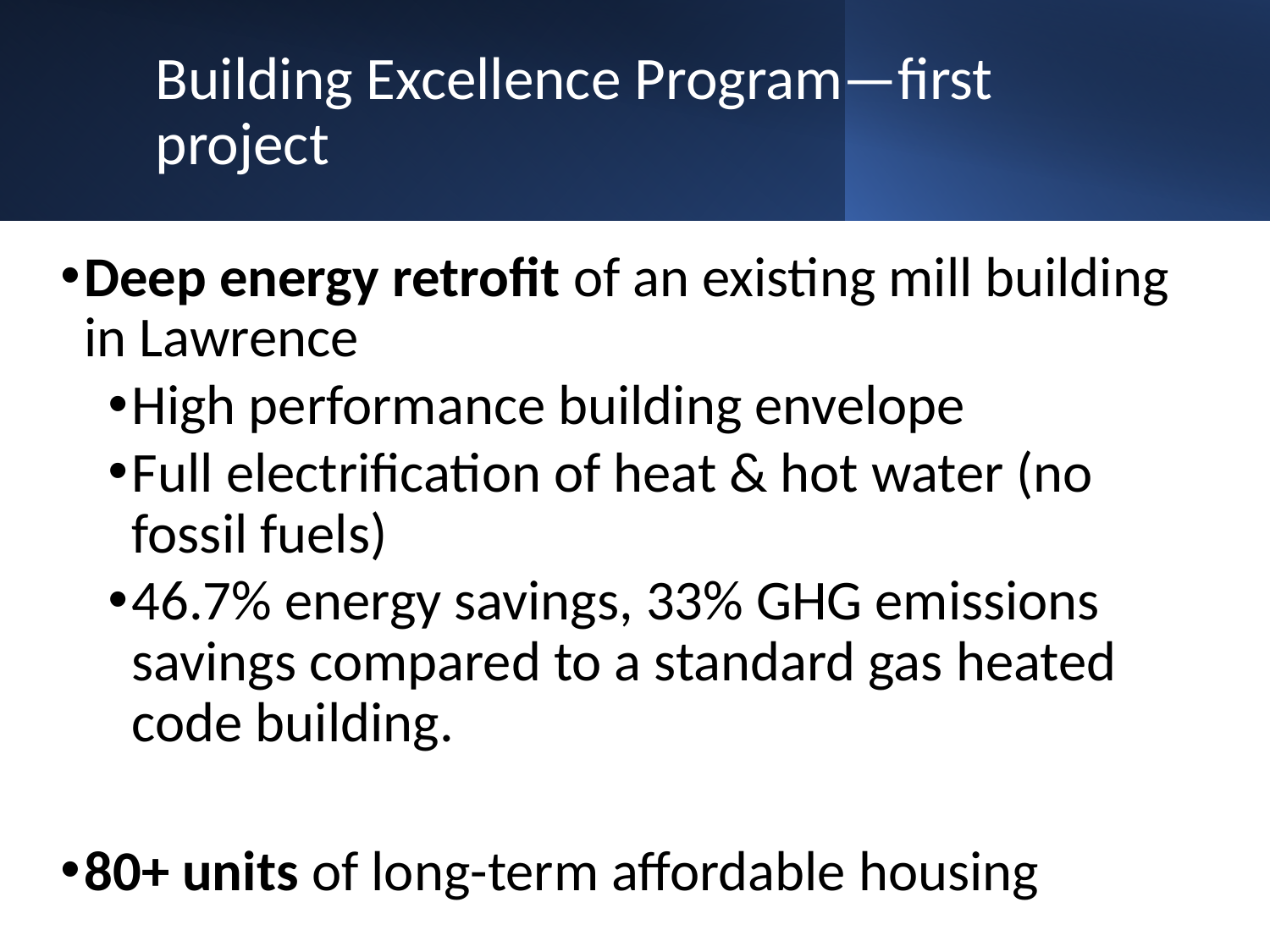

# Building Excellence Program—first project

Deep energy retrofit of an existing mill building in Lawrence
High performance building envelope
Full electrification of heat & hot water (no fossil fuels)
46.7% energy savings, 33% GHG emissions savings compared to a standard gas heated code building.

80+ units of long-term affordable housing